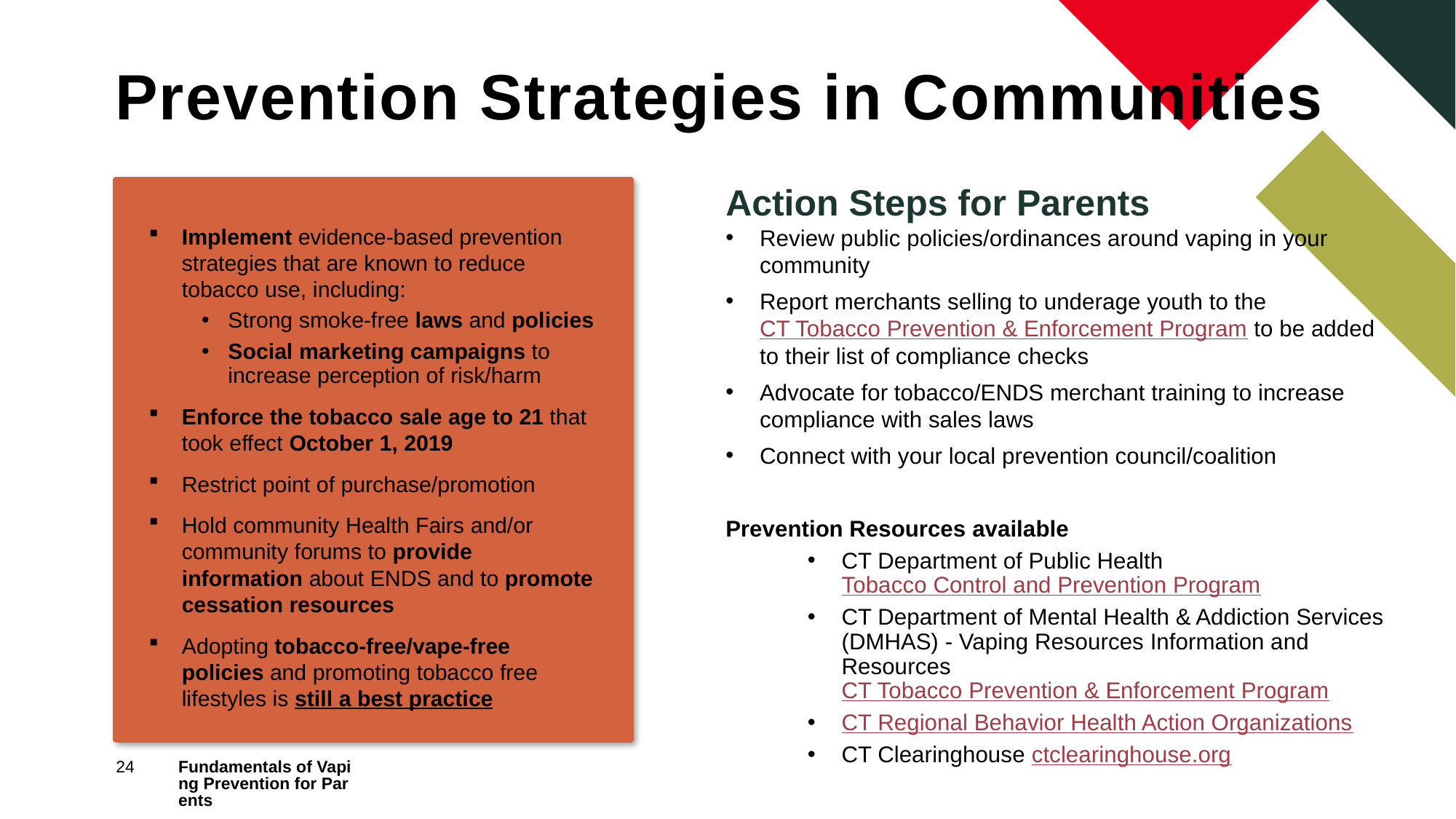

# Prevention Strategies in Communities
Action Steps for Parents

Implement evidence-based prevention strategies that are known to reduce tobacco use, including:
Strong smoke-free laws and policies
Social marketing campaigns to increase perception of risk/harm
Enforce the tobacco sale age to 21 that took effect October 1, 2019
Restrict point of purchase/promotion
Hold community Health Fairs and/or community forums to provide information about ENDS and to promote cessation resources
Adopting tobacco-free/vape-free policies and promoting tobacco free lifestyles is still a best practice

Review public policies/ordinances around vaping in your community
Report merchants selling to underage youth to the CT Tobacco Prevention & Enforcement Program to be added to their list of compliance checks
Advocate for tobacco/ENDS merchant training to increase compliance with sales laws
Connect with your local prevention council/coalition

Prevention Resources available
CT Department of Public Health Tobacco Control and Prevention Program
CT Department of Mental Health & Addiction Services (DMHAS) - Vaping Resources Information and Resources CT Tobacco Prevention & Enforcement Program
CT Regional Behavior Health Action Organizations
CT Clearinghouse ctclearinghouse.org

24
Fundamentals of Vaping Prevention for Parents